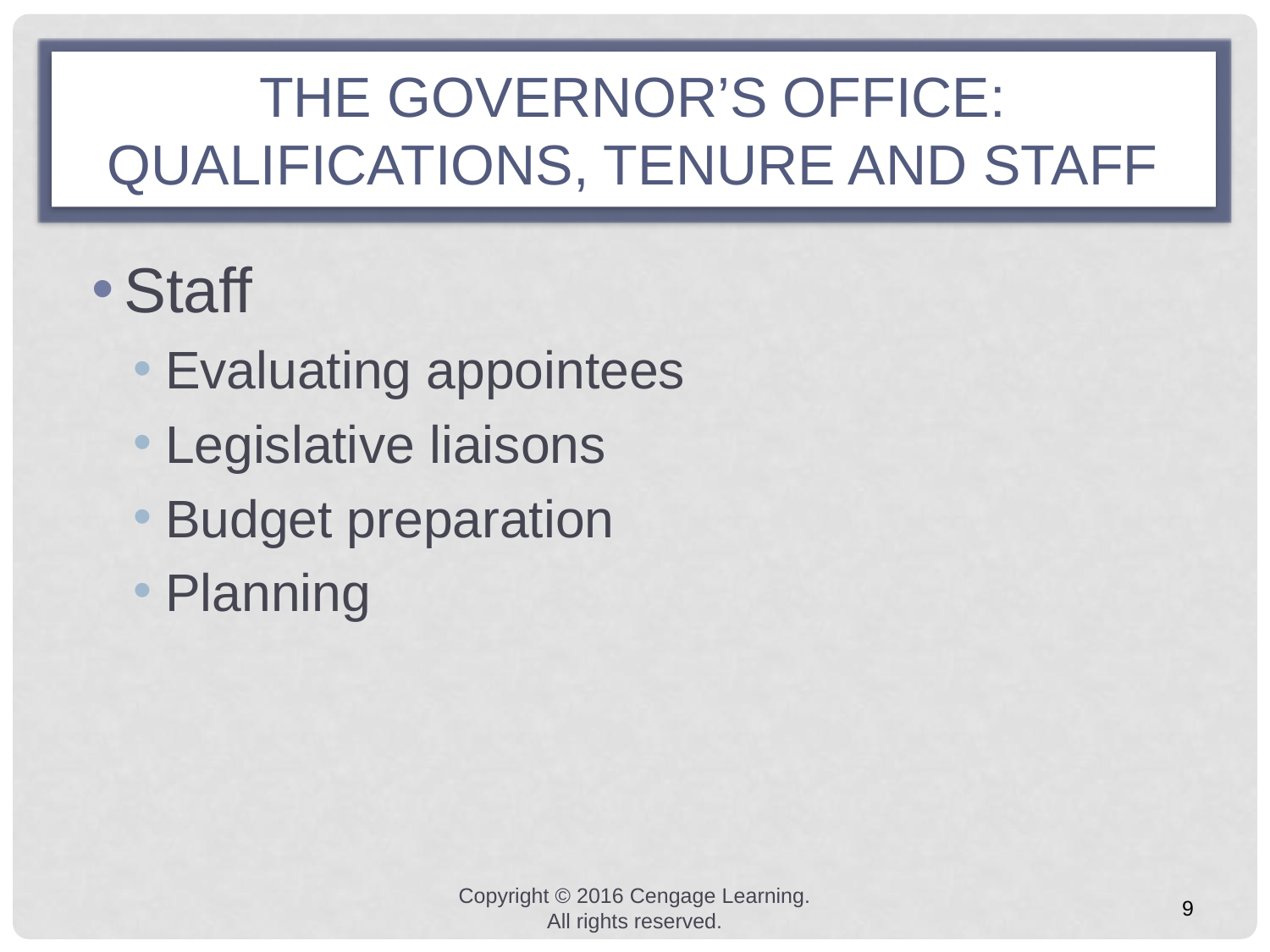

# THE GOVERNOR’S OFFICE: QUALIFICATIONS, TENURE AND STAFF
Staff
Evaluating appointees
Legislative liaisons
Budget preparation
Planning

Copyright © 2016 Cengage Learning. All rights reserved.
9